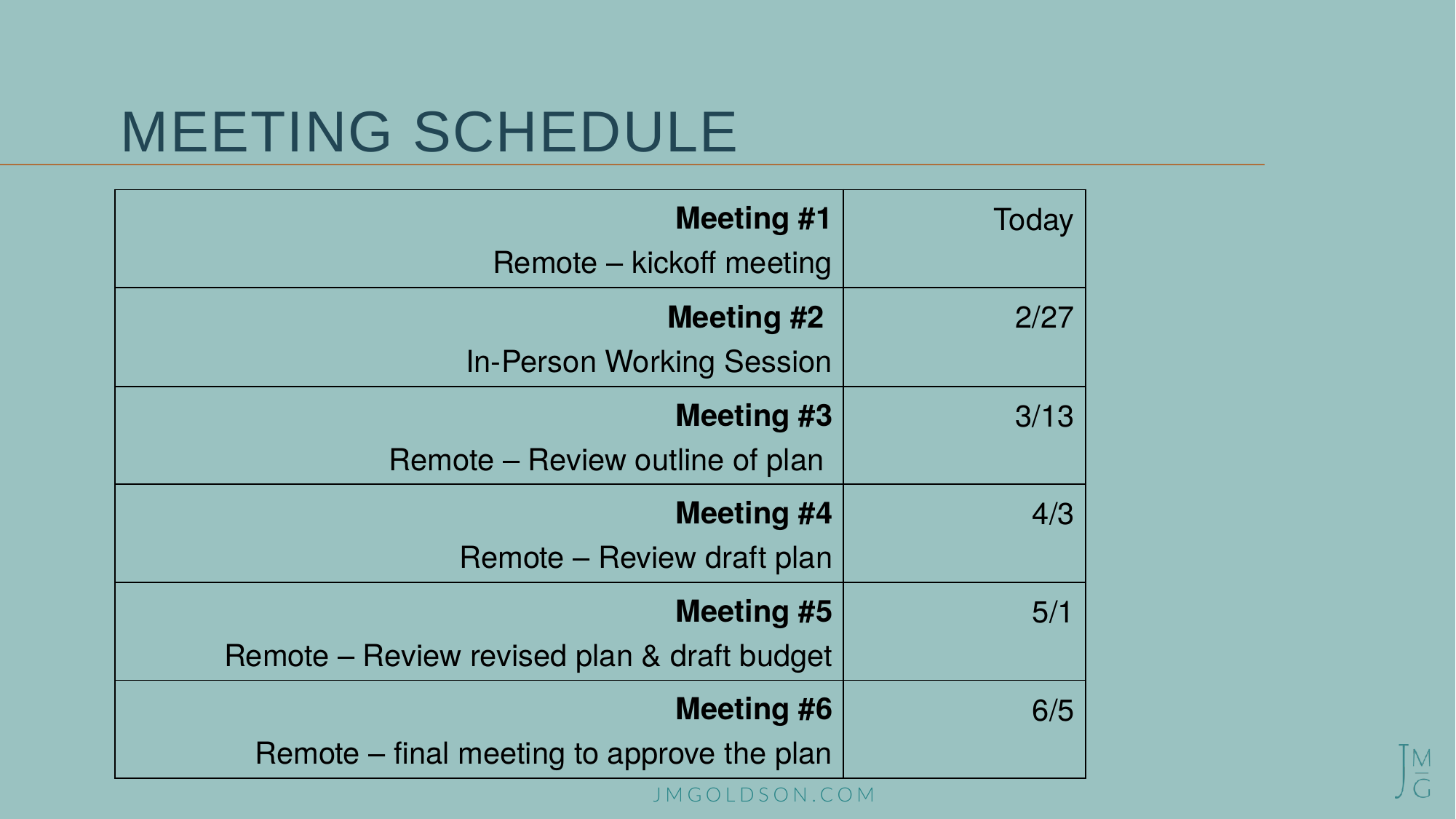

# Meeting schedule
| Meeting #1 Remote – kickoff meeting | Today |
| --- | --- |
| Meeting #2 In-Person Working Session | 2/27 |
| Meeting #3 Remote – Review outline of plan | 3/13 |
| Meeting #4 Remote – Review draft plan | 4/3 |
| Meeting #5 Remote – Review revised plan & draft budget | 5/1 |
| Meeting #6 Remote – final meeting to approve the plan | 6/5 |